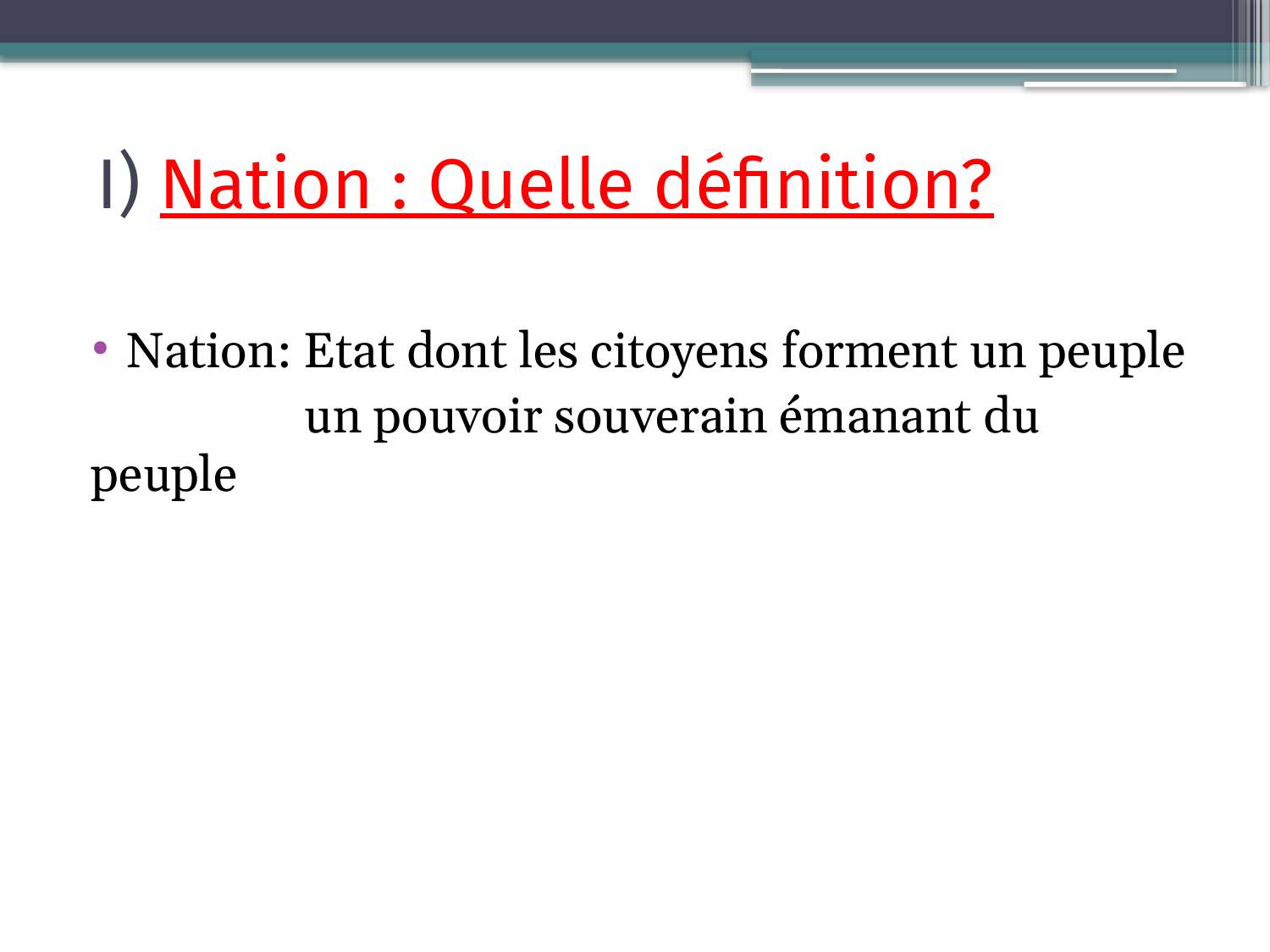

# I) Nation : Quelle définition?
Nation: Etat dont les citoyens forment un peuple
                  un pouvoir souverain émanant du peuple